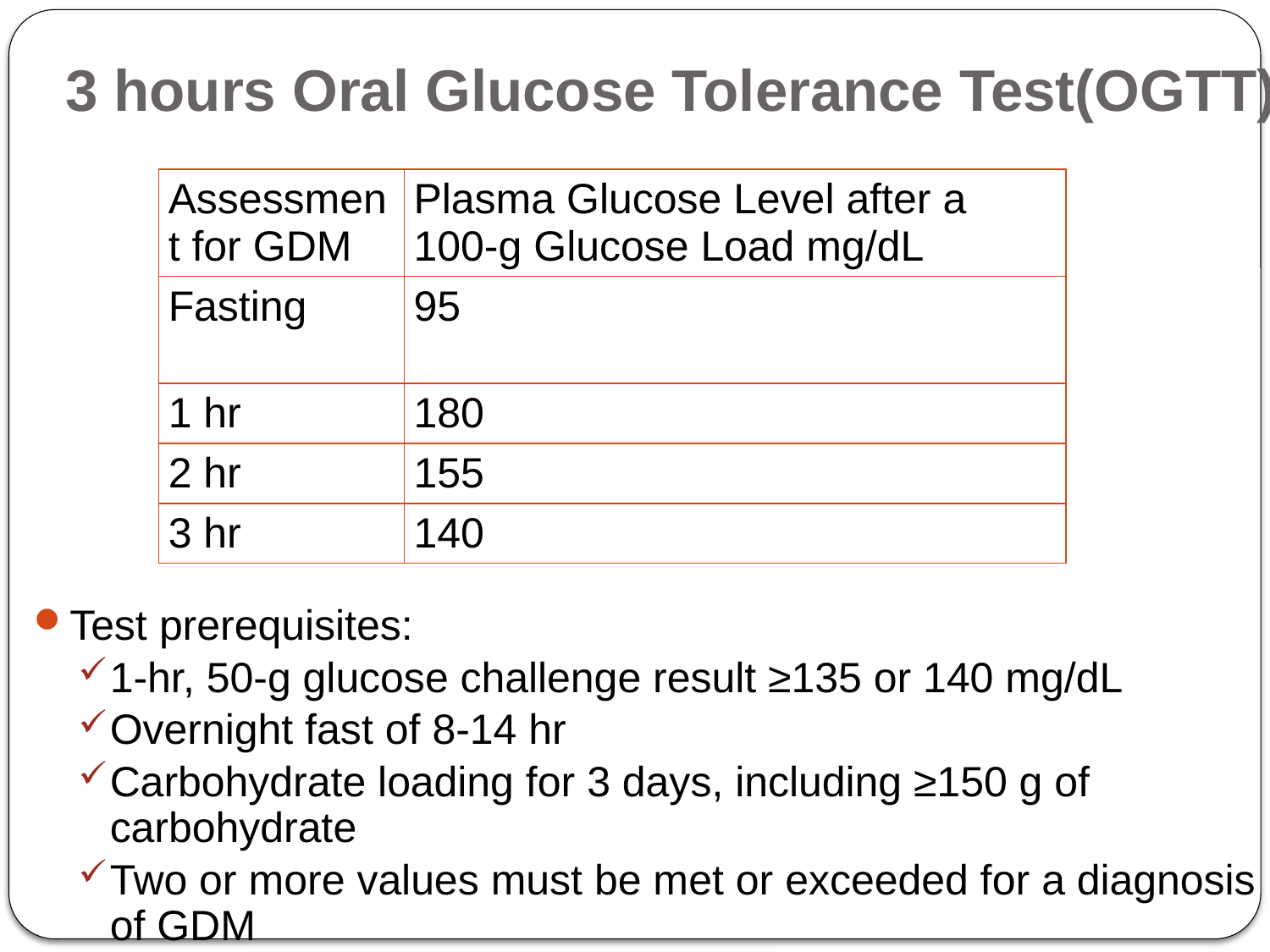

# 3 hours Oral Glucose Tolerance Test(OGTT)
| Assessment for GDM | Plasma Glucose Level after a 100-g Glucose Load mg/dL |
| --- | --- |
| Fasting | 95 |
| 1 hr | 180 |
| 2 hr | 155 |
| 3 hr | 140 |

Test prerequisites:
1-hr, 50-g glucose challenge result ≥135 or 140 mg/dL
Overnight fast of 8-14 hr
Carbohydrate loading for 3 days, including ≥150 g of carbohydrate
Two or more values must be met or exceeded for a diagnosis of GDM